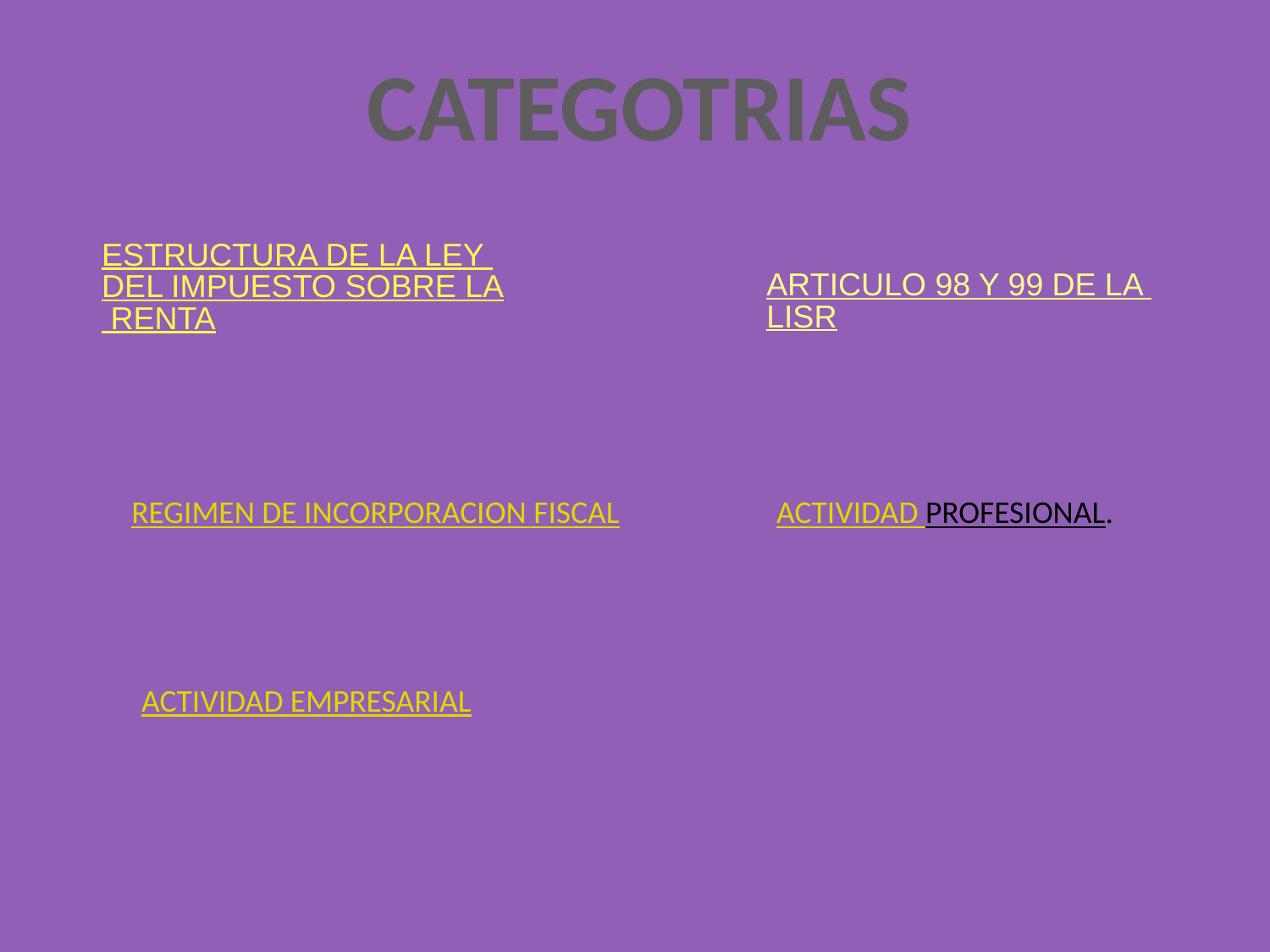

CATEGOTRIAS
ESTRUCTURA DE LA LEY DEL IMPUESTO SOBRE LA RENTA
ARTICULO 98 Y 99 DE LA LISR
REGIMEN DE INCORPORACION FISCAL
ACTIVIDAD PROFESIONAL.
ACTIVIDAD EMPRESARIAL